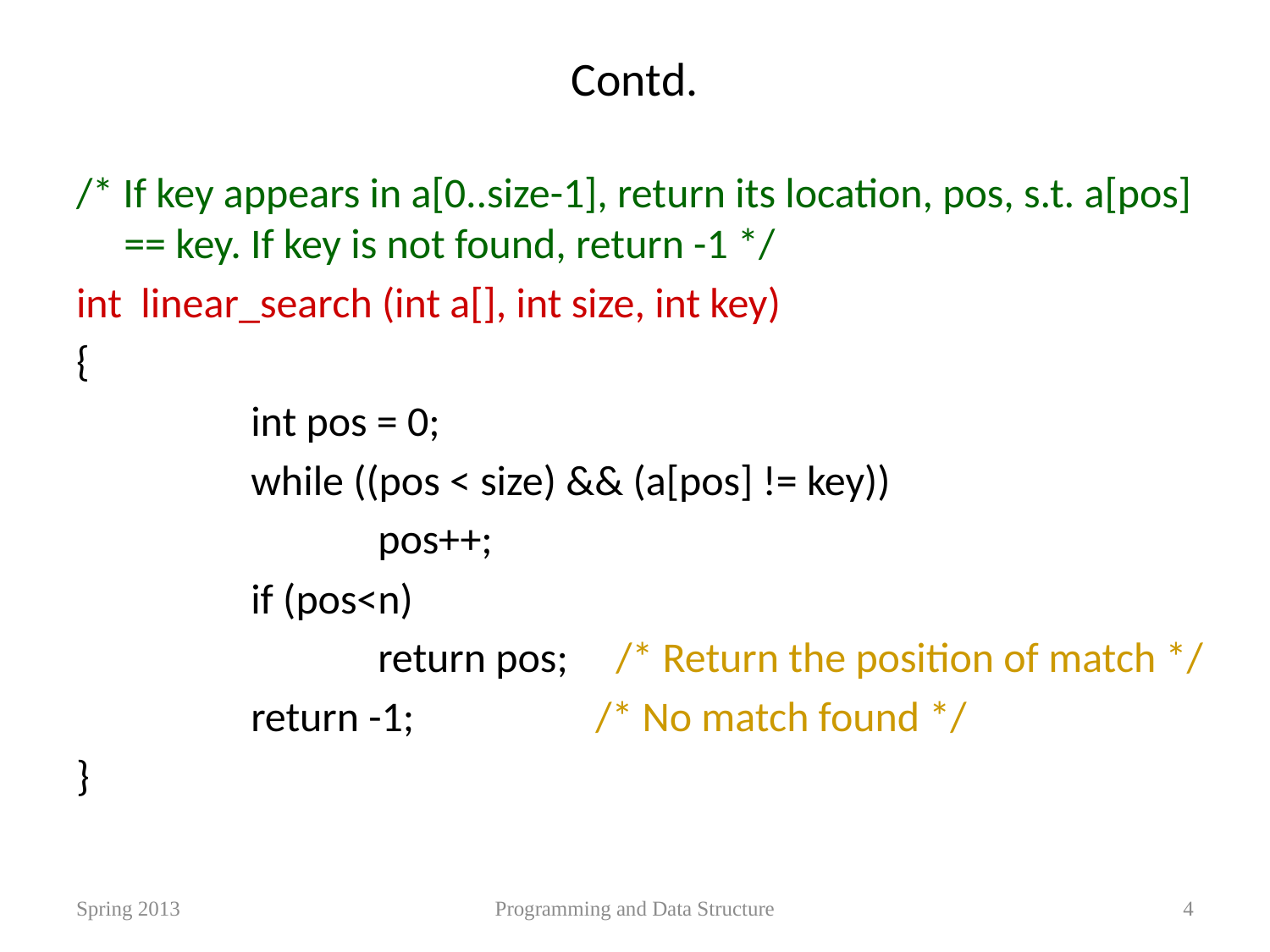

# Contd.
/* If key appears in a[0..size-1], return its location, pos, s.t. a[pos] == key. If key is not found, return -1 */
int  linear_search (int a[], int size, int key)
{
		int pos = 0;
		while ((pos < size) && (a[pos] != key))
			pos++;
		if (pos<n)
			return pos;     /* Return the position of match */
		return -1;                   /* No match found */
}
Spring 2013
Programming and Data Structure
4